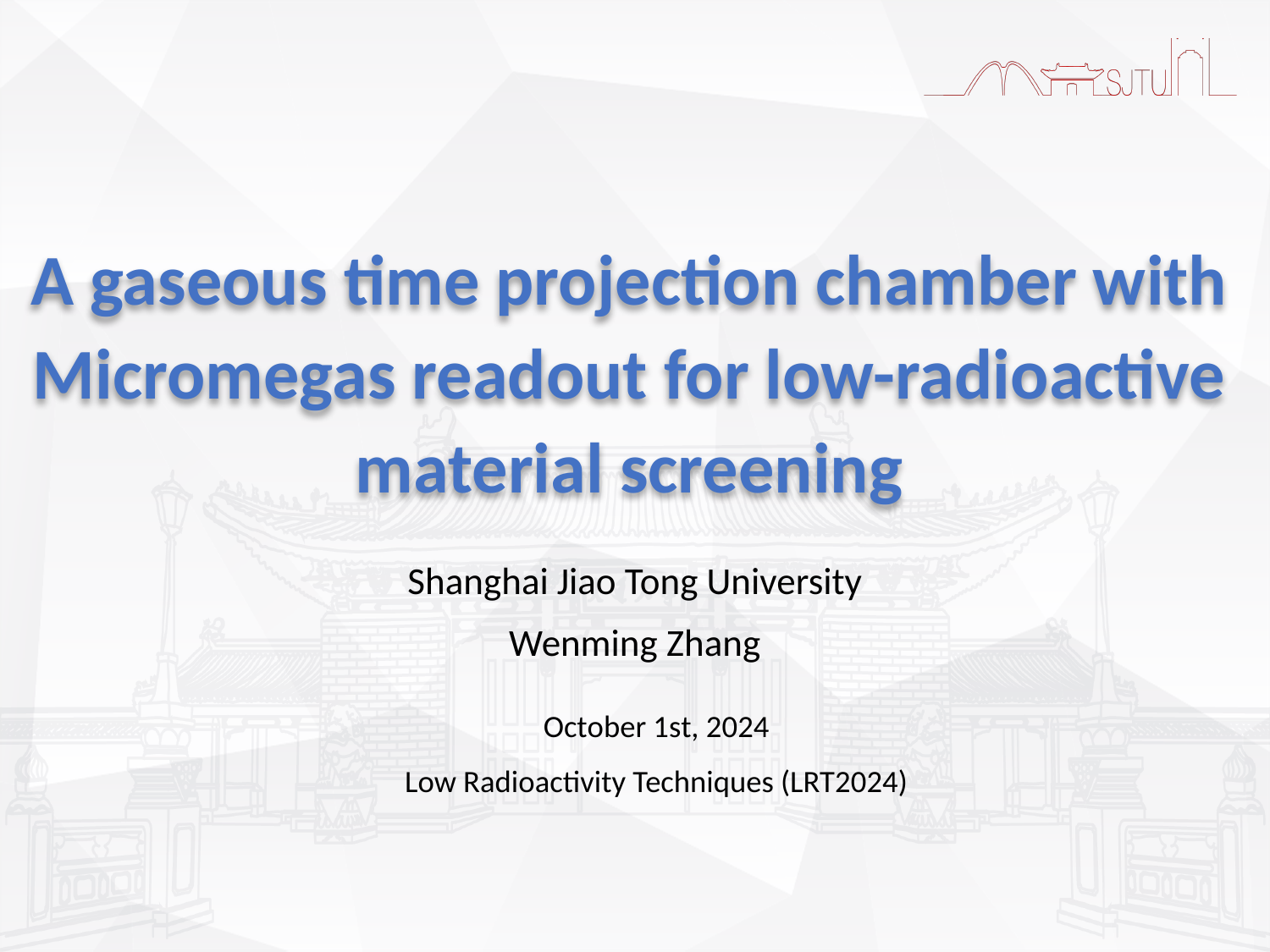

# A gaseous time projection chamber with Micromegas readout for low-radioactive material screening
Shanghai Jiao Tong University
Wenming Zhang
October 1st, 2024
Low Radioactivity Techniques (LRT2024)